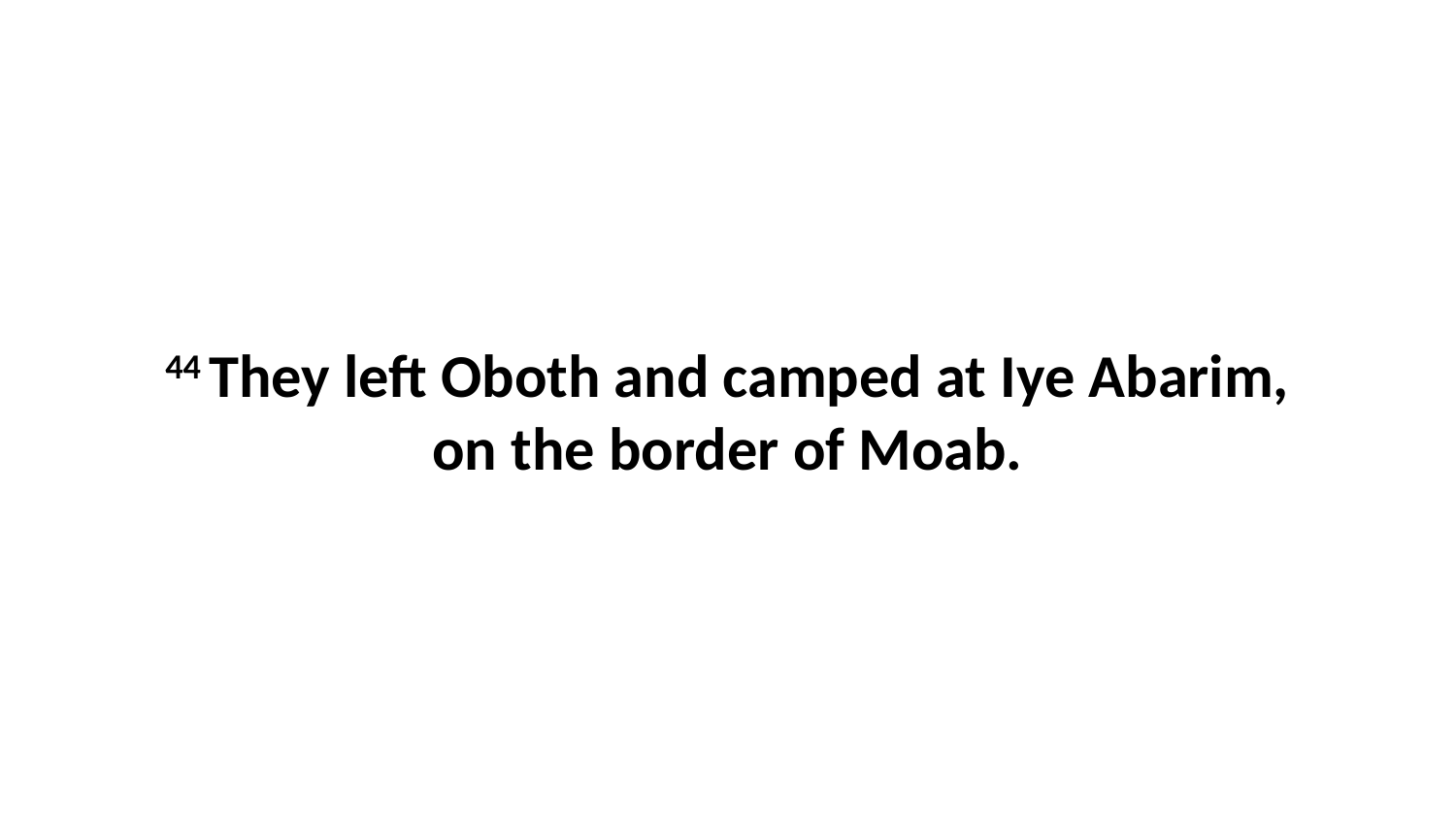

44 They left Oboth and camped at Iye Abarim, on the border of Moab.